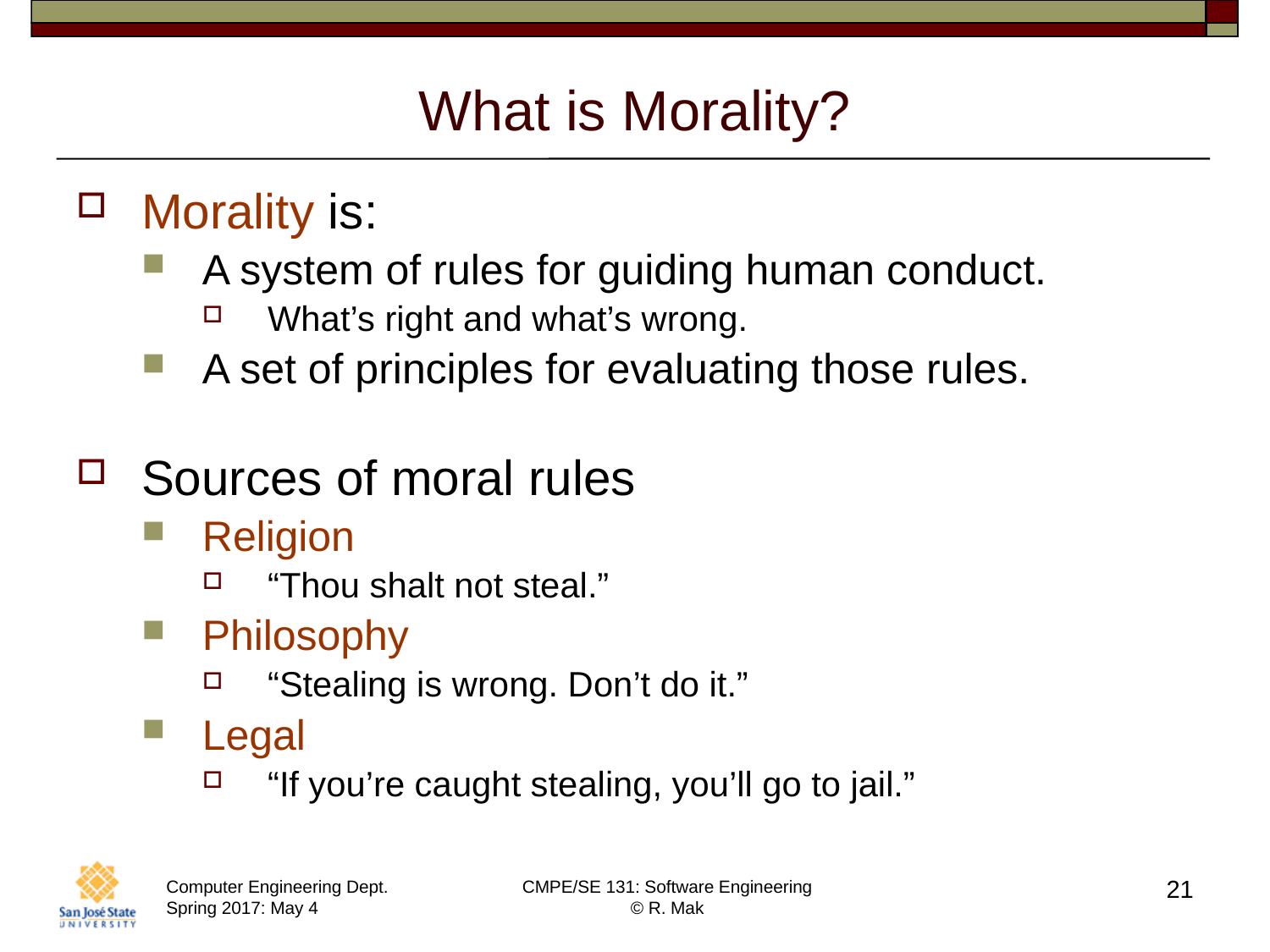

# What is Morality?
Morality is:
A system of rules for guiding human conduct.
What’s right and what’s wrong.
A set of principles for evaluating those rules.

Sources of moral rules
Religion
“Thou shalt not steal.”
Philosophy
“Stealing is wrong. Don’t do it.”
Legal
“If you’re caught stealing, you’ll go to jail.”
21